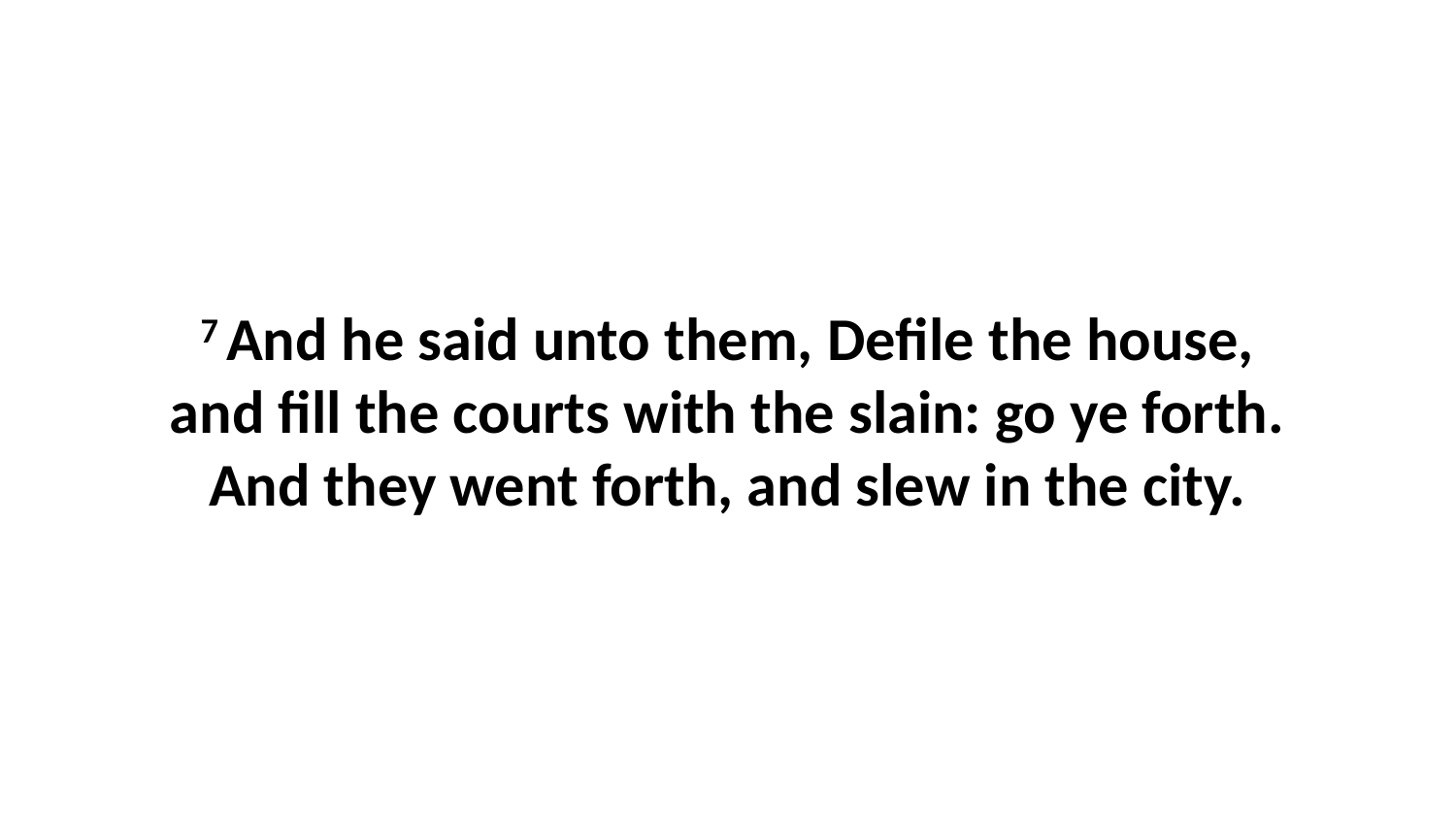

7 And he said unto them, Defile the house, and fill the courts with the slain: go ye forth. And they went forth, and slew in the city.